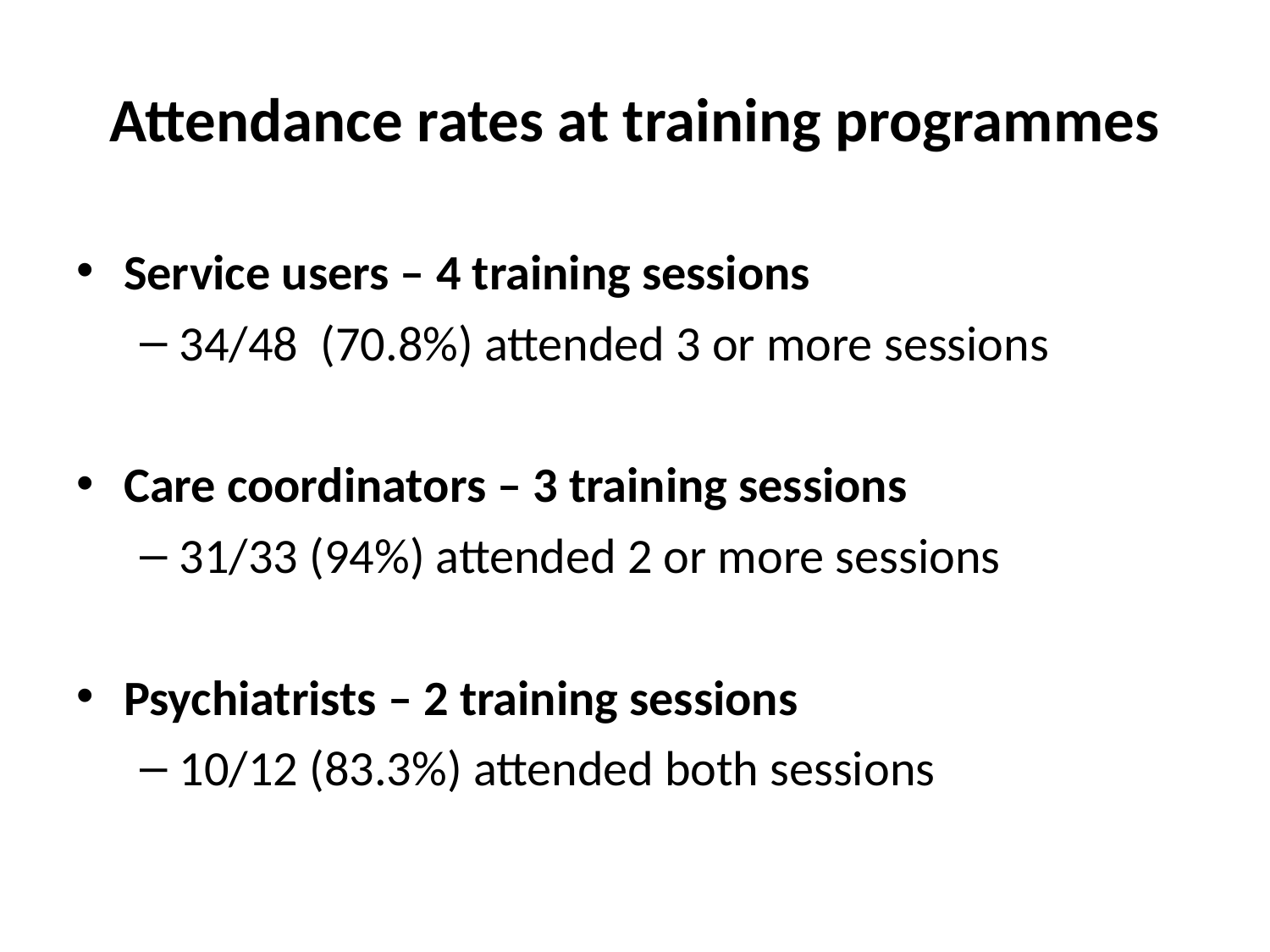

# Attendance rates at training programmes
Service users – 4 training sessions
34/48  (70.8%) attended 3 or more sessions

Care coordinators – 3 training sessions
31/33 (94%) attended 2 or more sessions

Psychiatrists – 2 training sessions
10/12 (83.3%) attended both sessions